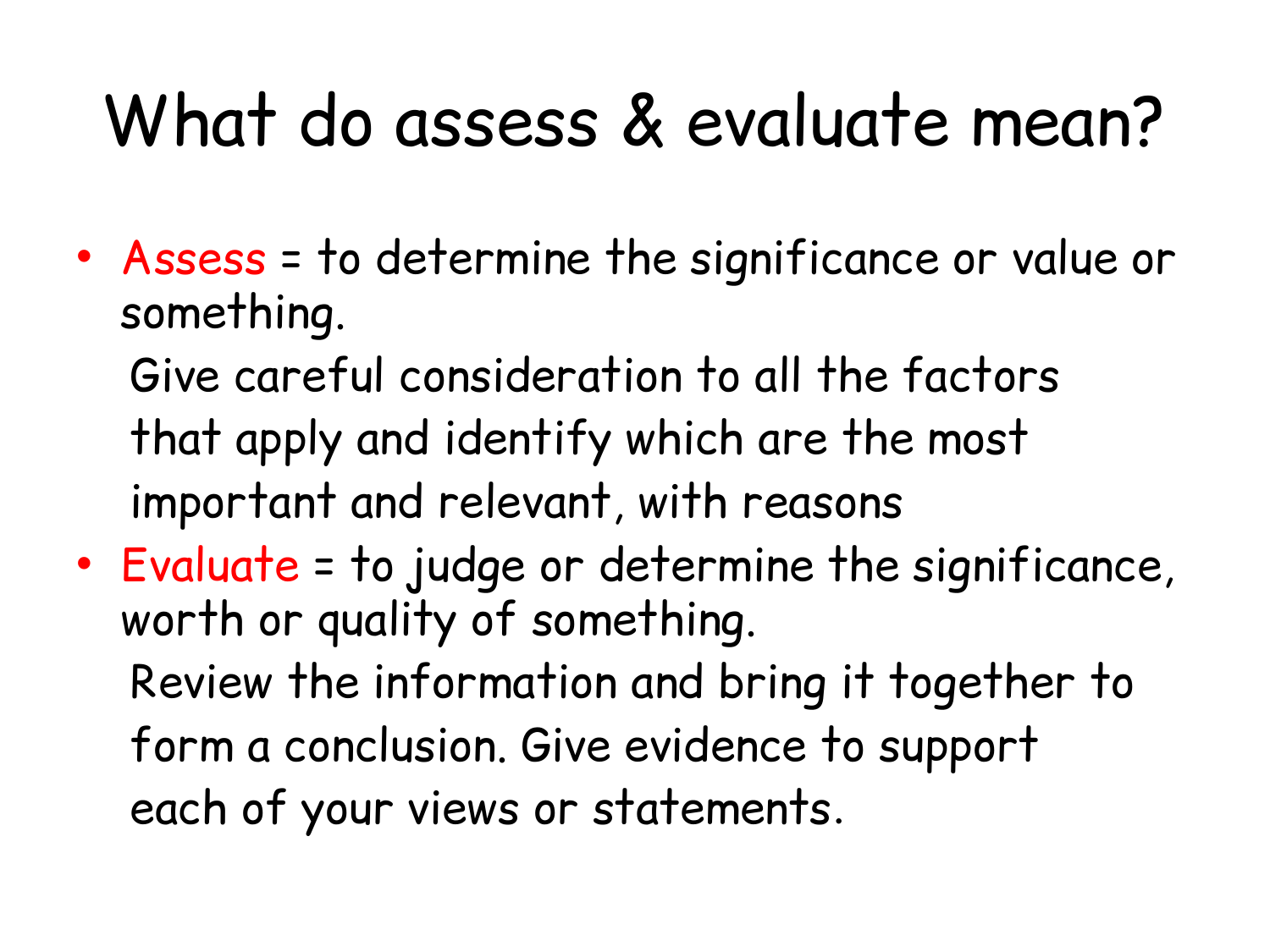

# What do assess & evaluate mean?
Assess = to determine the significance or value or something.
    Give careful consideration to all the factors
    that apply and identify which are the most
    important and relevant, with reasons
Evaluate = to judge or determine the significance, worth or quality of something.
    Review the information and bring it together to
    form a conclusion. Give evidence to support
    each of your views or statements.